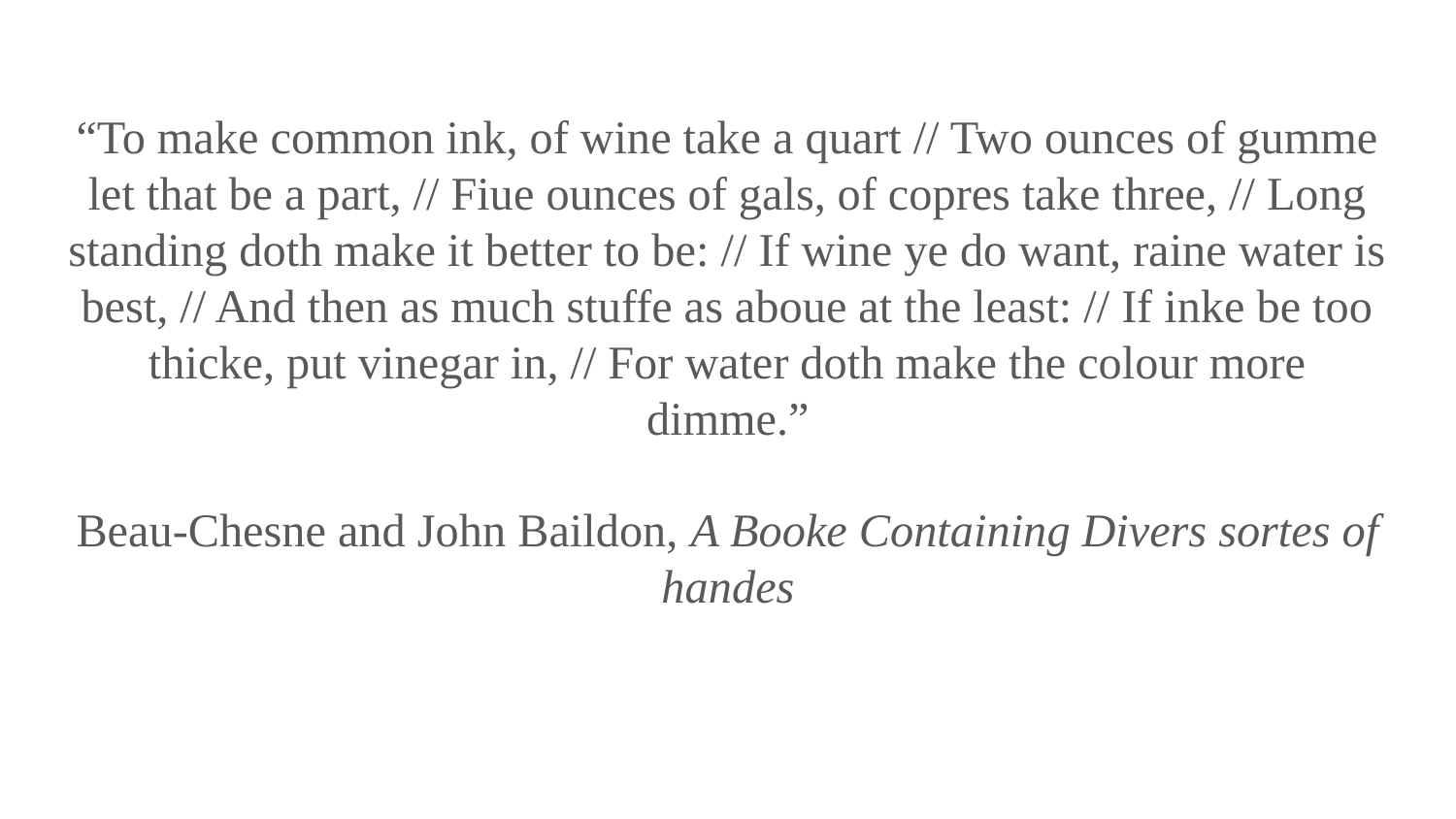

“To make common ink, of wine take a quart // Two ounces of gumme let that be a part, // Fiue ounces of gals, of copres take three, // Long standing doth make it better to be: // If wine ye do want, raine water is best, // And then as much stuffe as aboue at the least: // If inke be too thicke, put vinegar in, // For water doth make the colour more dimme.”

Beau-Chesne and John Baildon, A Booke Containing Divers sortes of handes